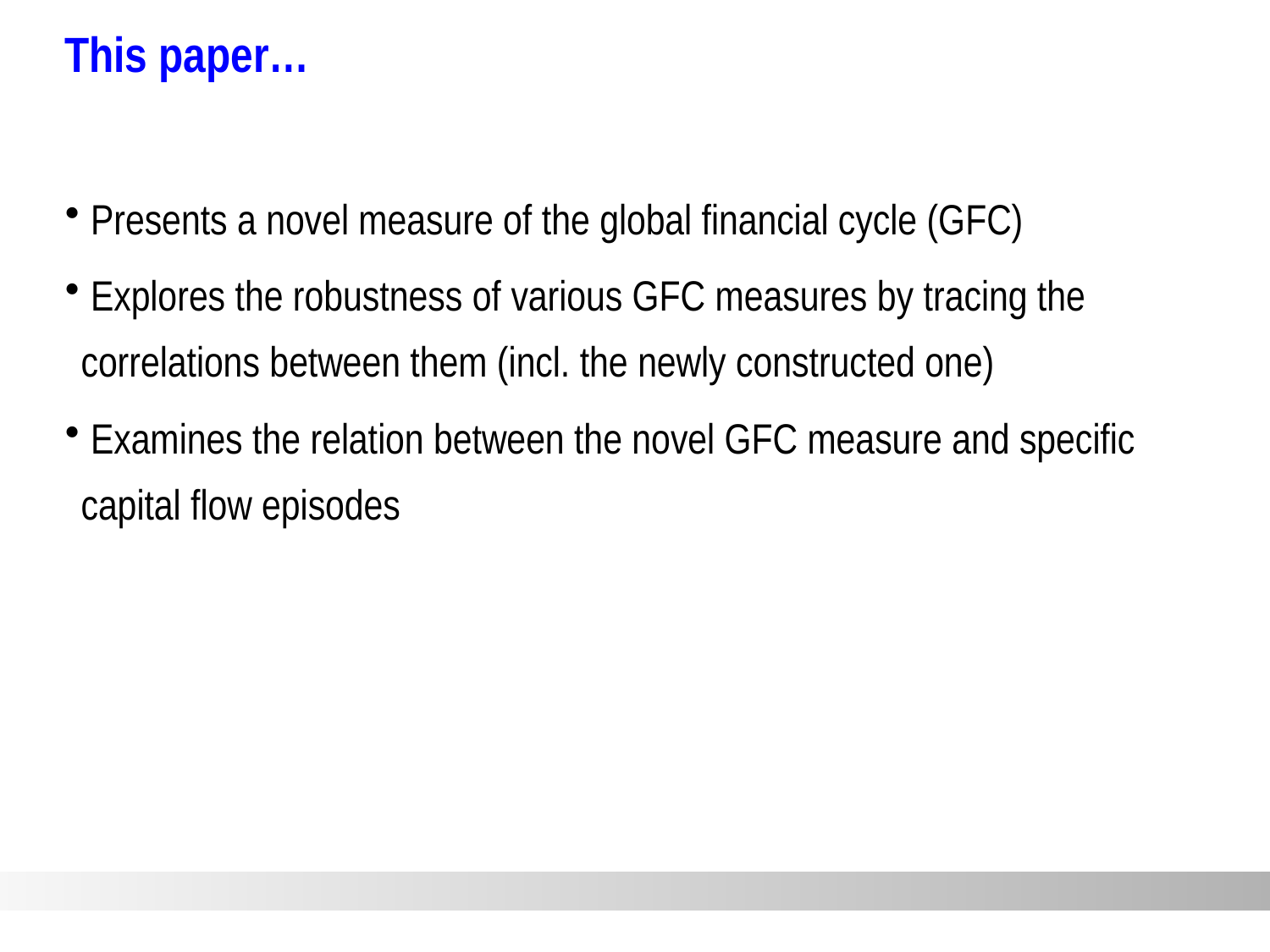

This paper…
 Presents a novel measure of the global financial cycle (GFC)
 Explores the robustness of various GFC measures by tracing the correlations between them (incl. the newly constructed one)
 Examines the relation between the novel GFC measure and specific capital flow episodes